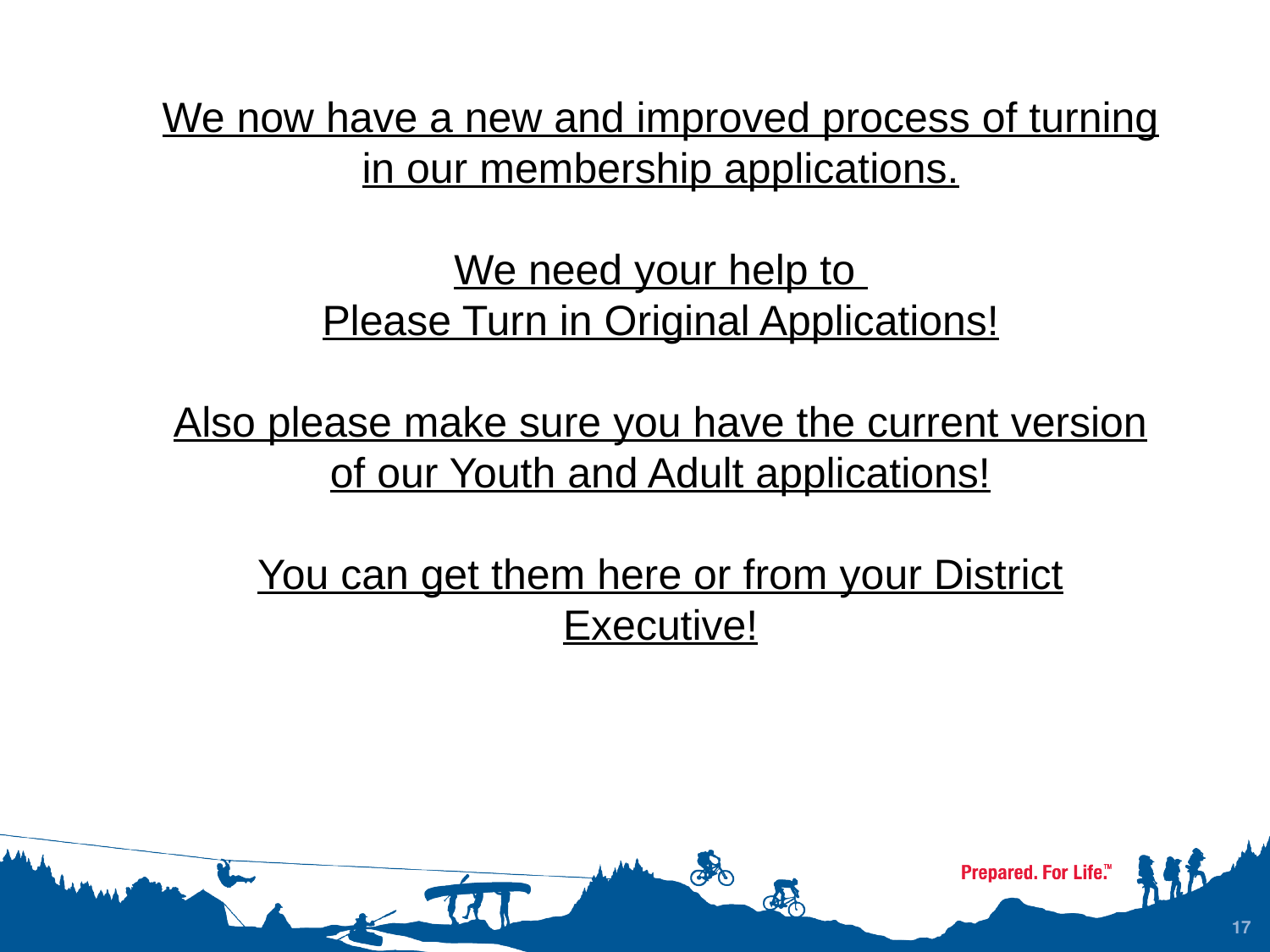

We now have a new and improved process of turning in our membership applications.

We need your help to
Please Turn in Original Applications!

Also please make sure you have the current version of our Youth and Adult applications!

You can get them here or from your District Executive!

17